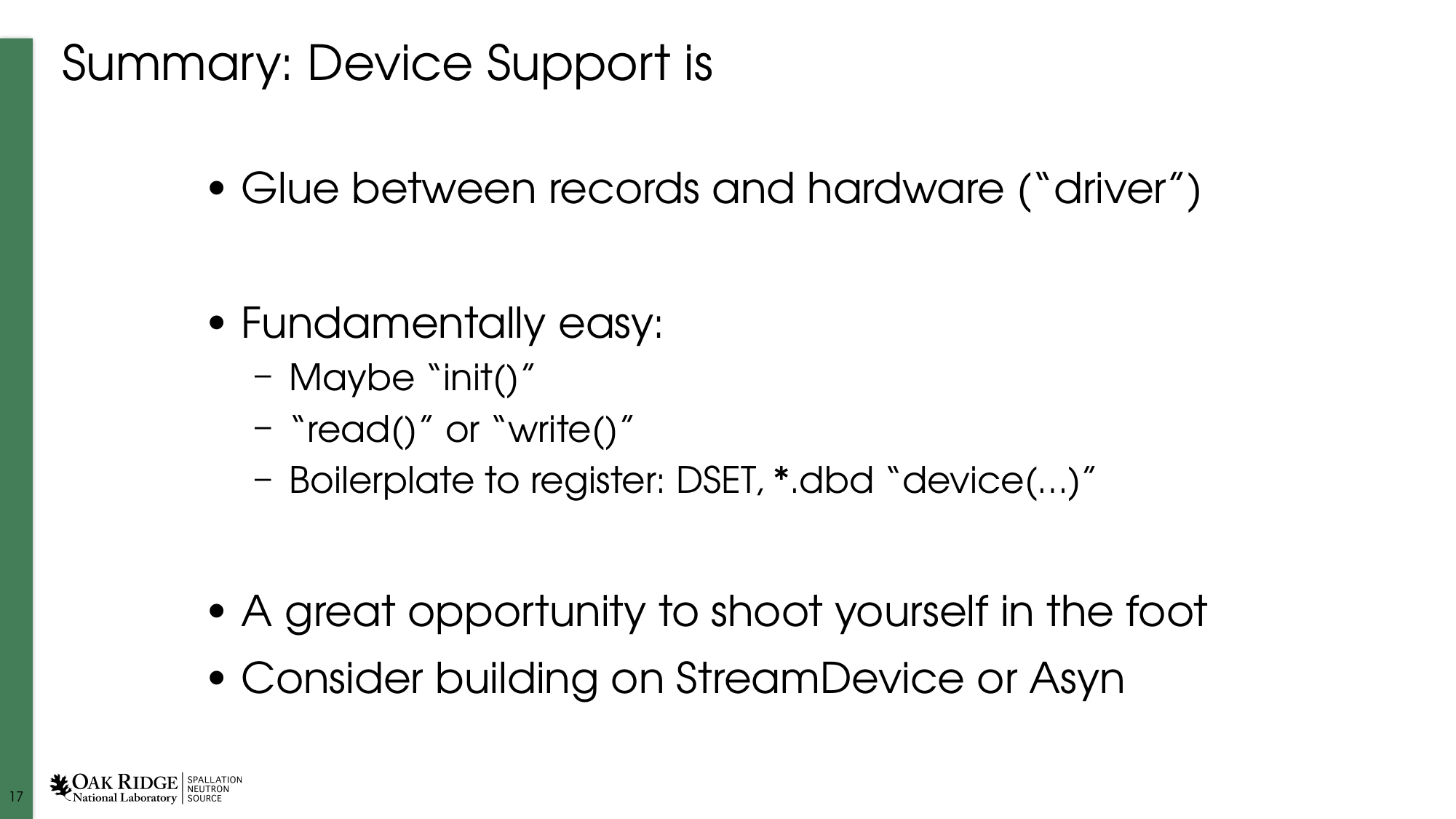

# Summary: Device Support is
Glue between records and hardware (“driver”)

Fundamentally easy:
Maybe “init()”
“read()” or “write()”
Boilerplate to register: DSET, *.dbd “device(…)”

A great opportunity to shoot yourself in the foot
Consider building on StreamDevice or Asyn